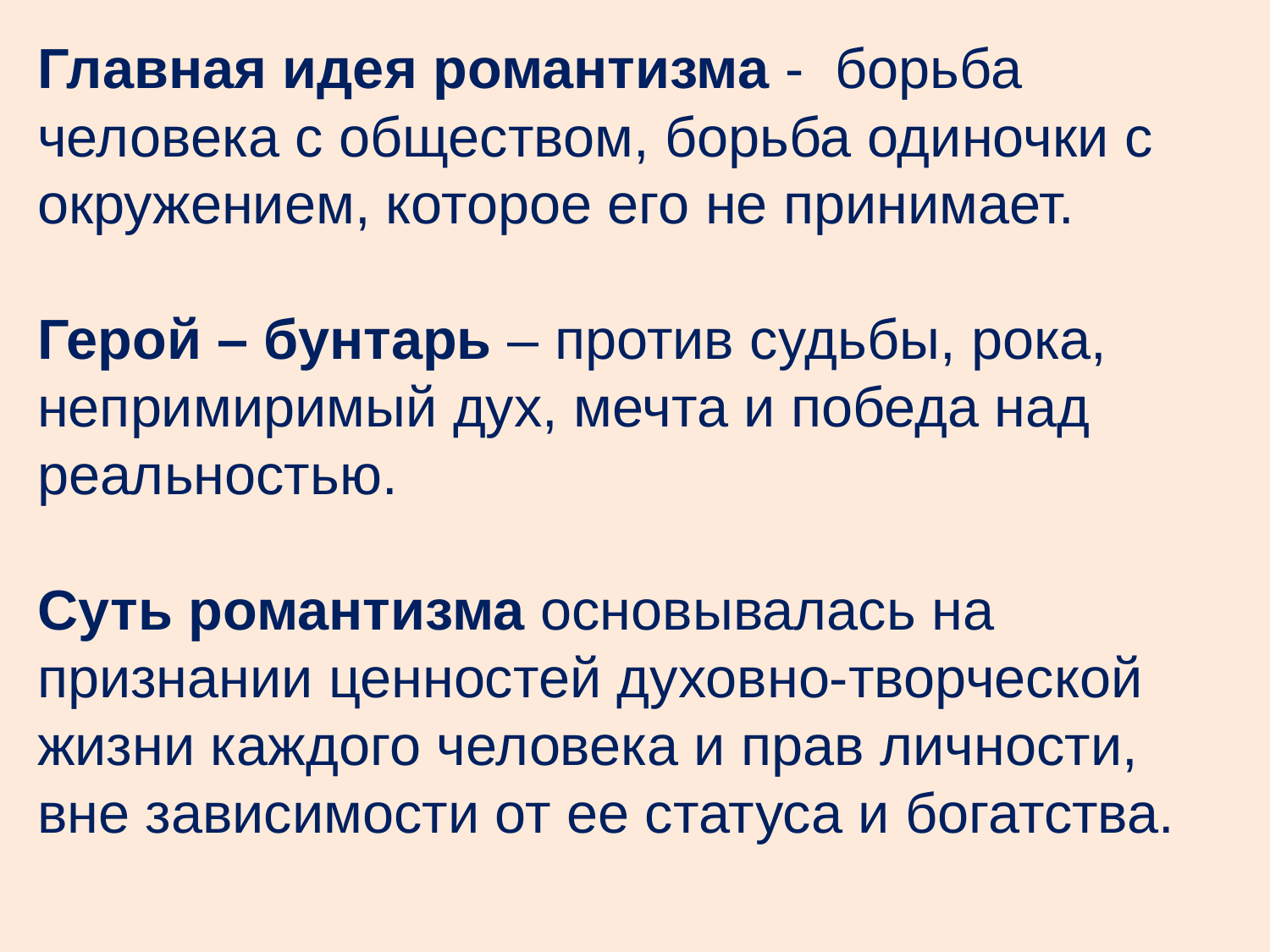

Главная идея романтизма -  борьба человека с обществом, борьба одиночки с окружением, которое его не принимает.

Герой – бунтарь – против судьбы, рока, непримиримый дух, мечта и победа над реальностью.

Суть романтизма основывалась на признании ценностей духовно-творческой жизни каждого человека и прав личности, вне зависимости от ее статуса и богатства.